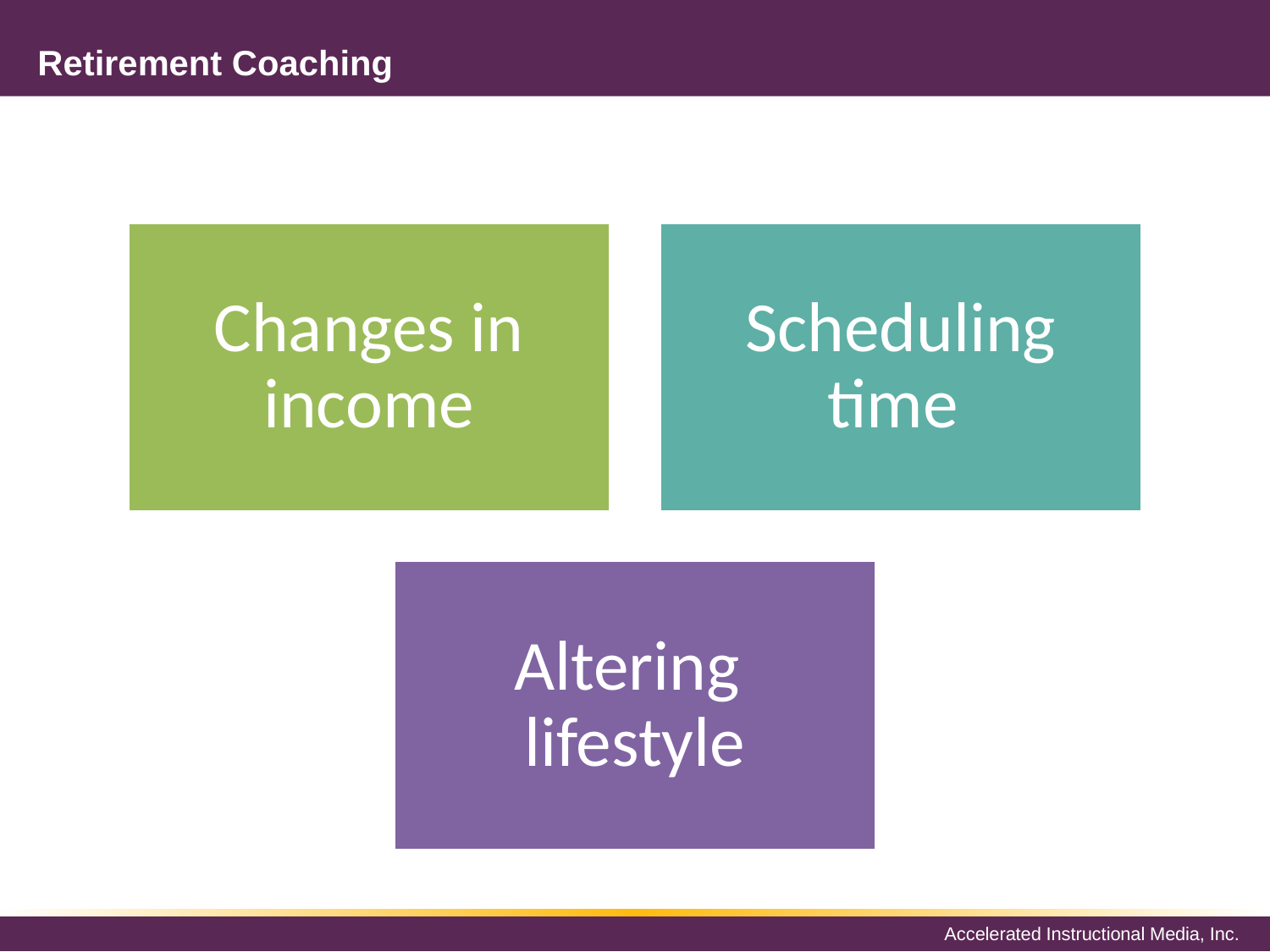

# Retirement Coaching

Changes in income
Scheduling time
Altering  lifestyle